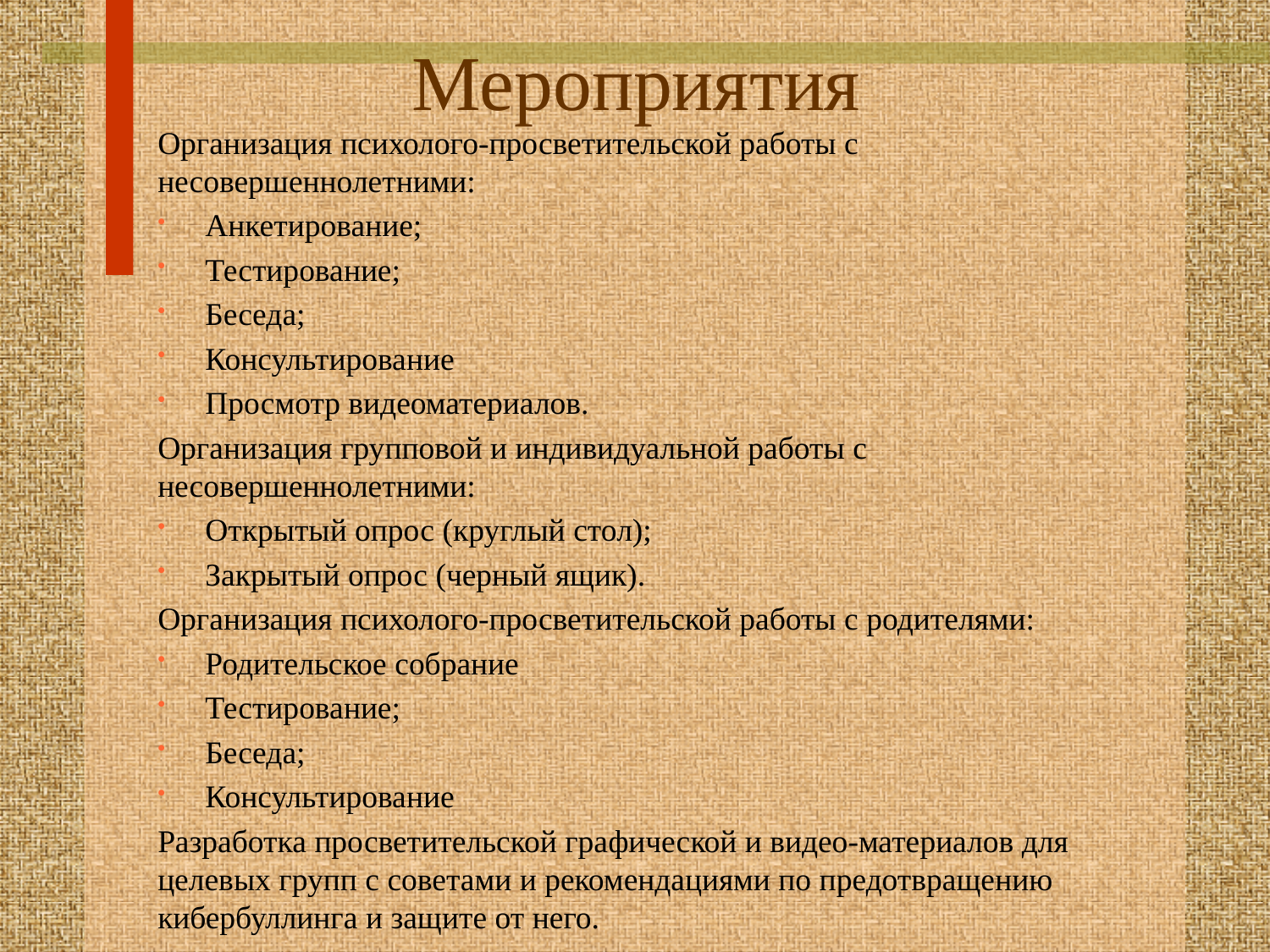

# Мероприятия
Организация психолого-просветительской работы с несовершеннолетними:
Анкетирование;
Тестирование;
Беседа;
Консультирование
Просмотр видеоматериалов.
Организация групповой и индивидуальной работы с несовершеннолетними:
Открытый опрос (круглый стол);
Закрытый опрос (черный ящик).
Организация психолого-просветительской работы с родителями:
Родительское собрание
Тестирование;
Беседа;
Консультирование
Разработка просветительской графической и видео-материалов для целевых групп с советами и рекомендациями по предотвращению кибербуллинга и защите от него.